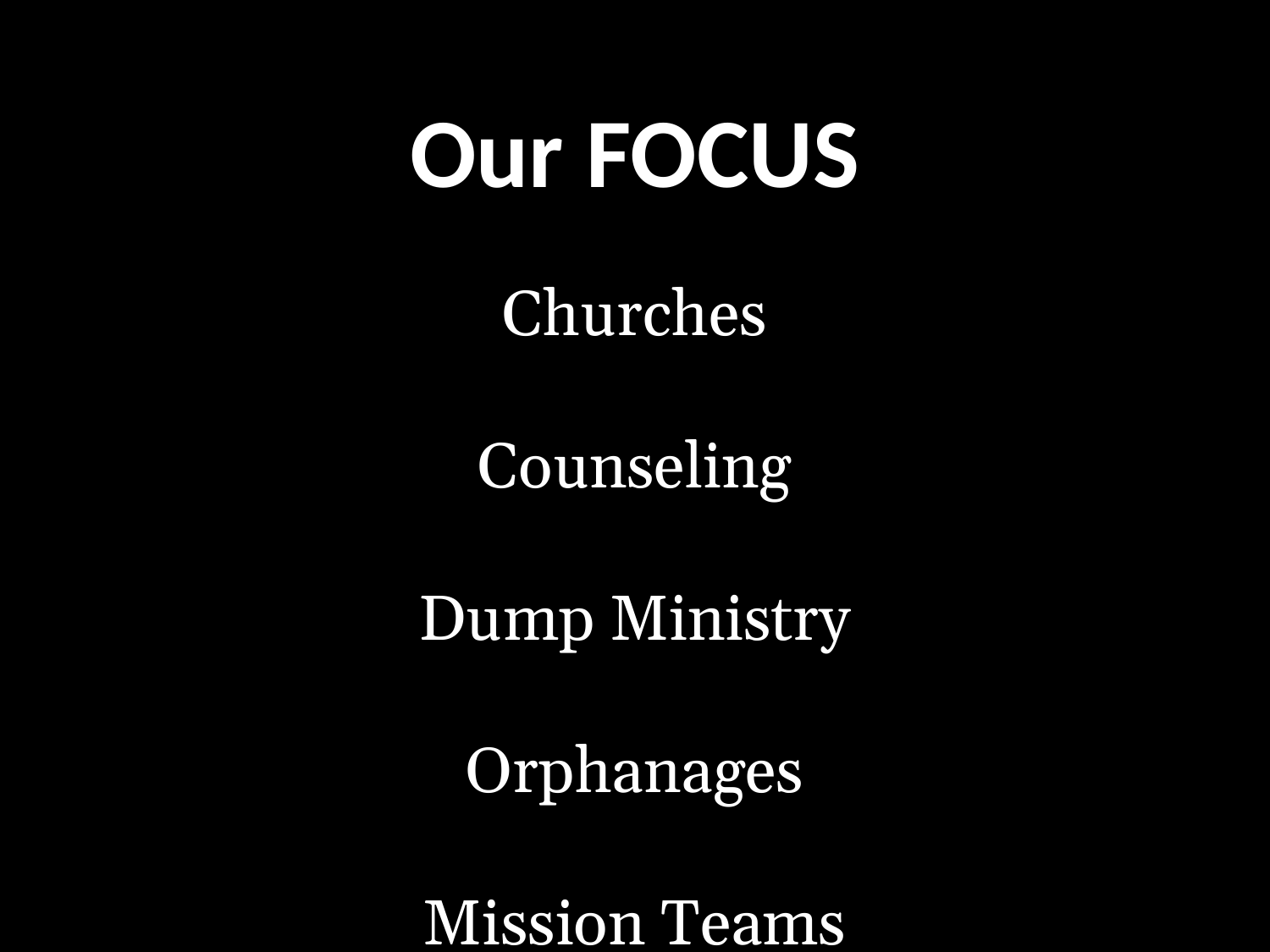

Our FOCUS
Churches

Counseling

Dump Ministry

Orphanages

Mission Teams